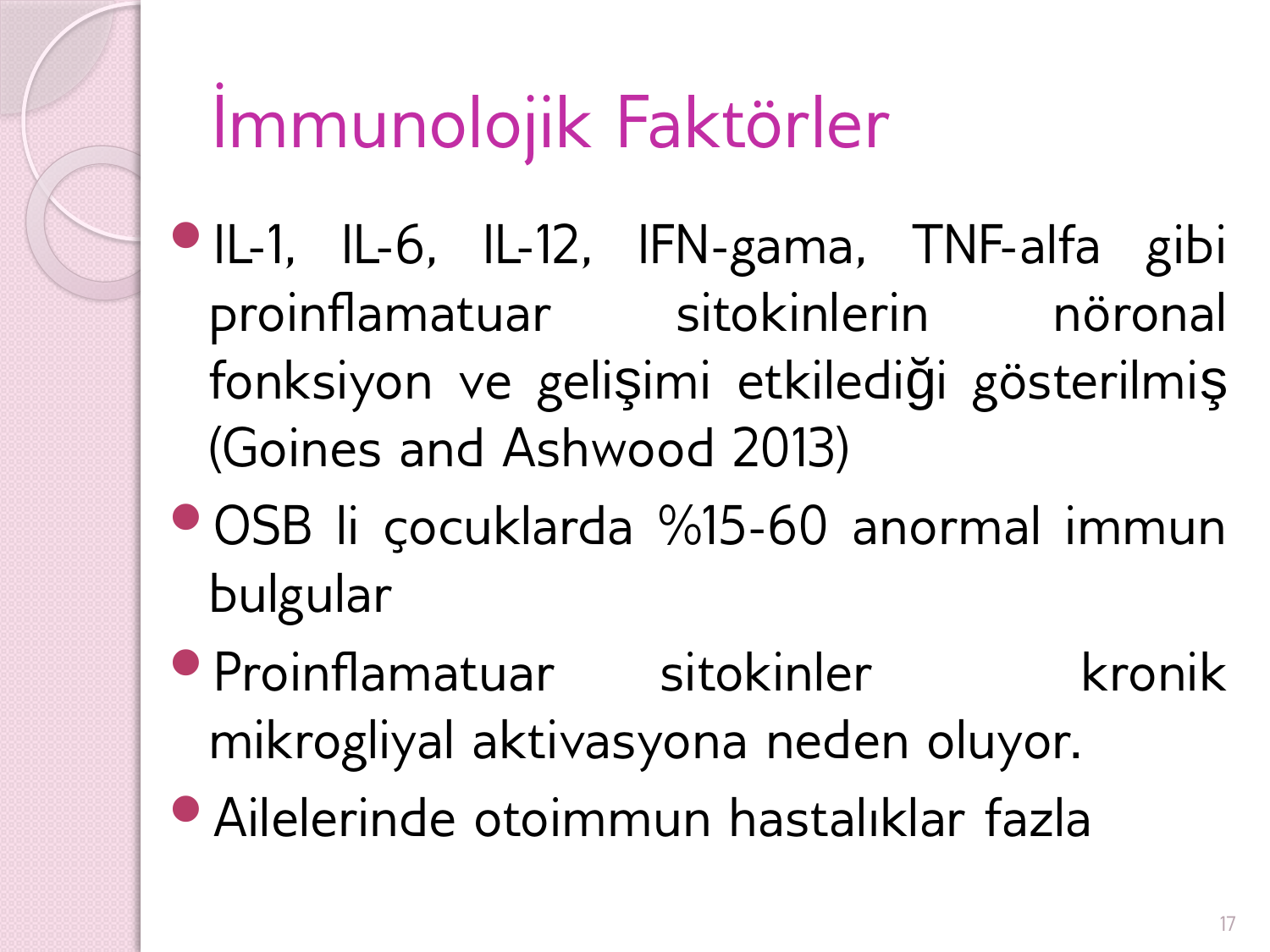

# İmmunolojik Faktörler
IL-1, IL-6, IL-12, IFN-gama, TNF-alfa gibi proinflamatuar sitokinlerin nöronal fonksiyon ve gelişimi etkilediği gösterilmiş (Goines and Ashwood 2013)
OSB li çocuklarda %15-60 anormal immun bulgular
Proinflamatuar sitokinler  kronik mikrogliyal aktivasyona neden oluyor.
Ailelerinde otoimmun hastalıklar fazla

17